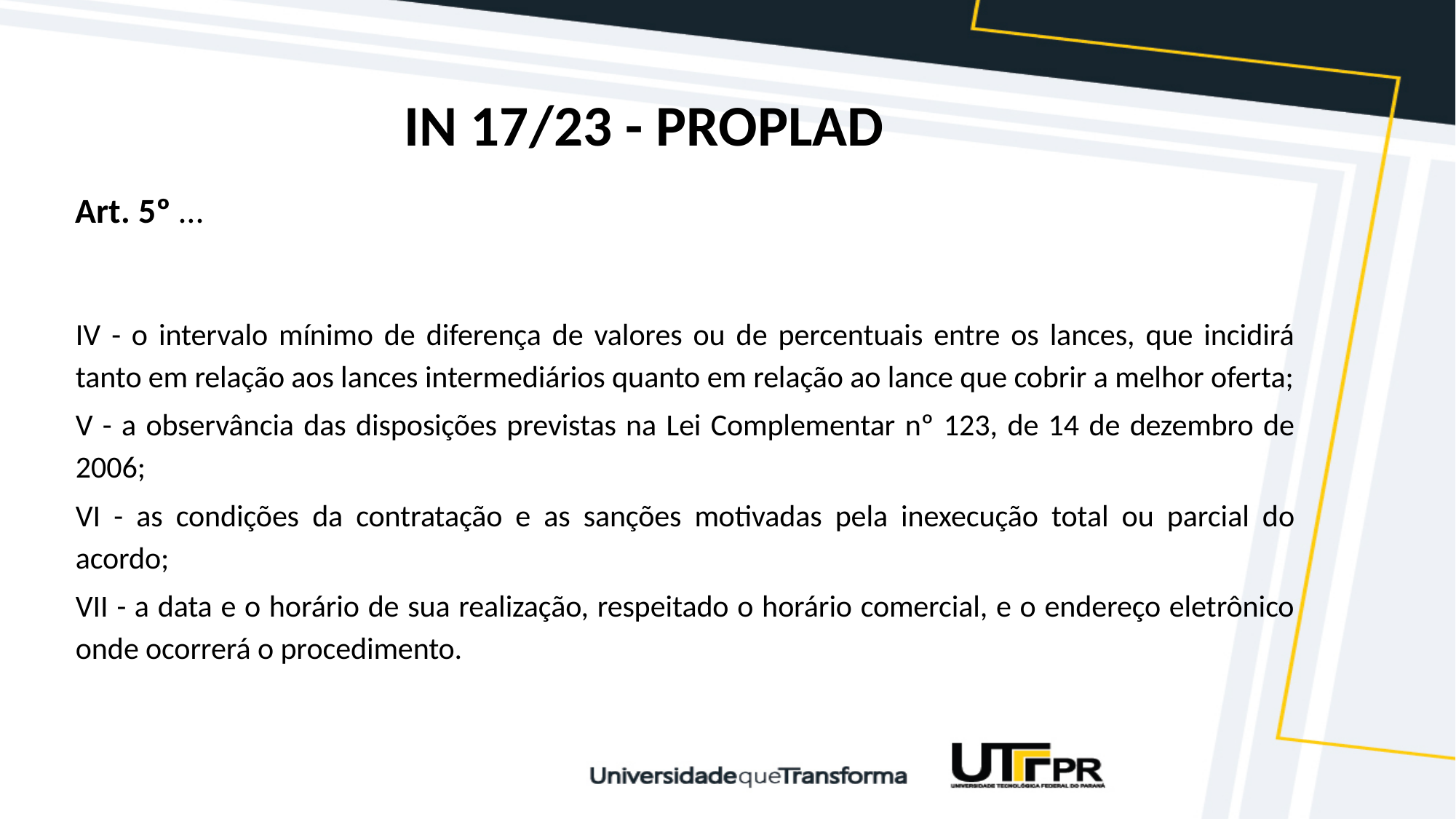

# IN 17/23 - PROPLAD
Art. 5º …

IV - o intervalo mínimo de diferença de valores ou de percentuais entre os lances, que incidirá tanto em relação aos lances intermediários quanto em relação ao lance que cobrir a melhor oferta;
V - a observância das disposições previstas na Lei Complementar nº 123, de 14 de dezembro de 2006;
VI - as condições da contratação e as sanções motivadas pela inexecução total ou parcial do acordo;
VII - a data e o horário de sua realização, respeitado o horário comercial, e o endereço eletrônico onde ocorrerá o procedimento.